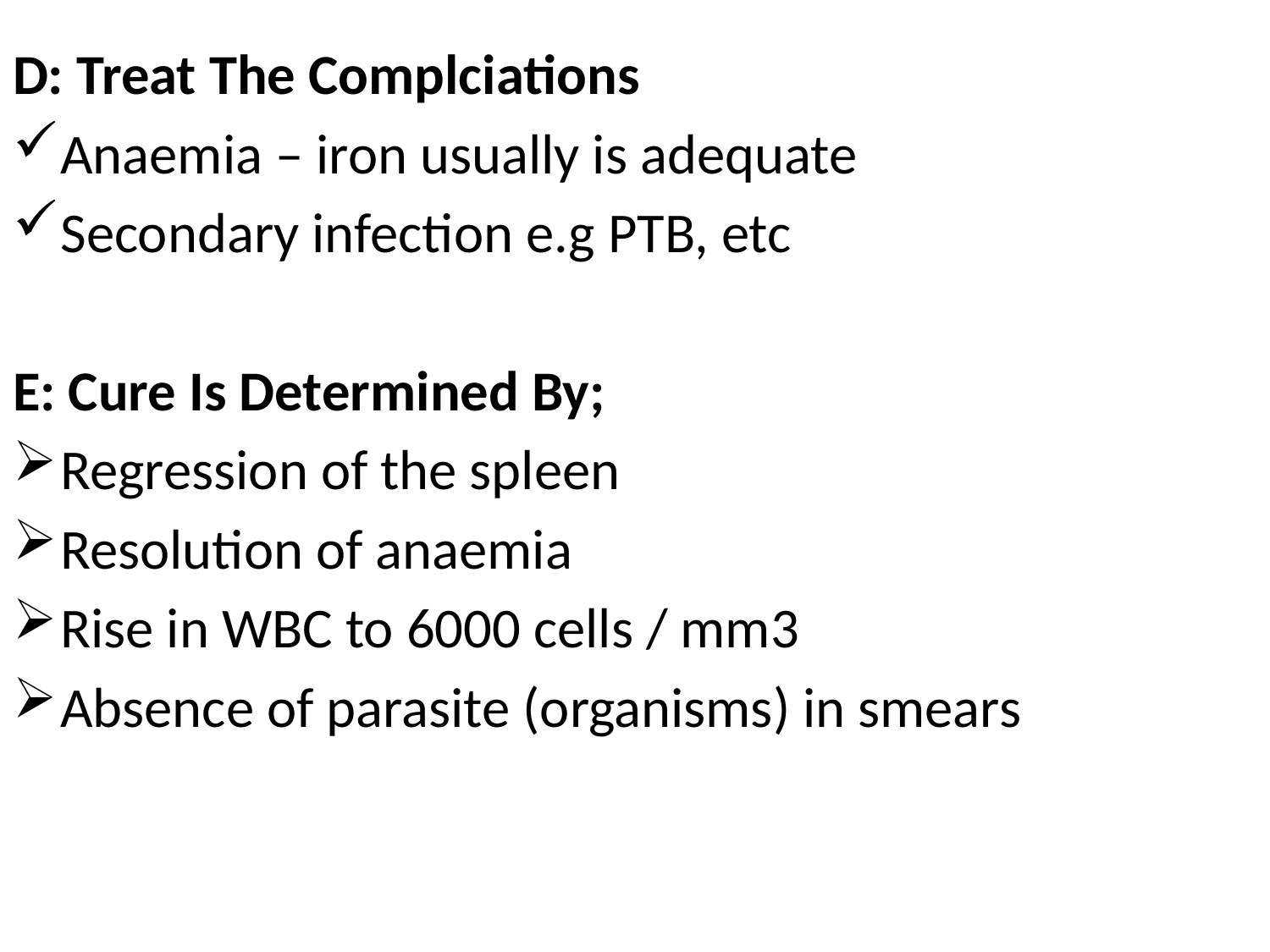

#
D: Treat The Complciations
Anaemia – iron usually is adequate
Secondary infection e.g PTB, etc

E: Cure Is Determined By;
Regression of the spleen
Resolution of anaemia
Rise in WBC to 6000 cells / mm3
Absence of parasite (organisms) in smears